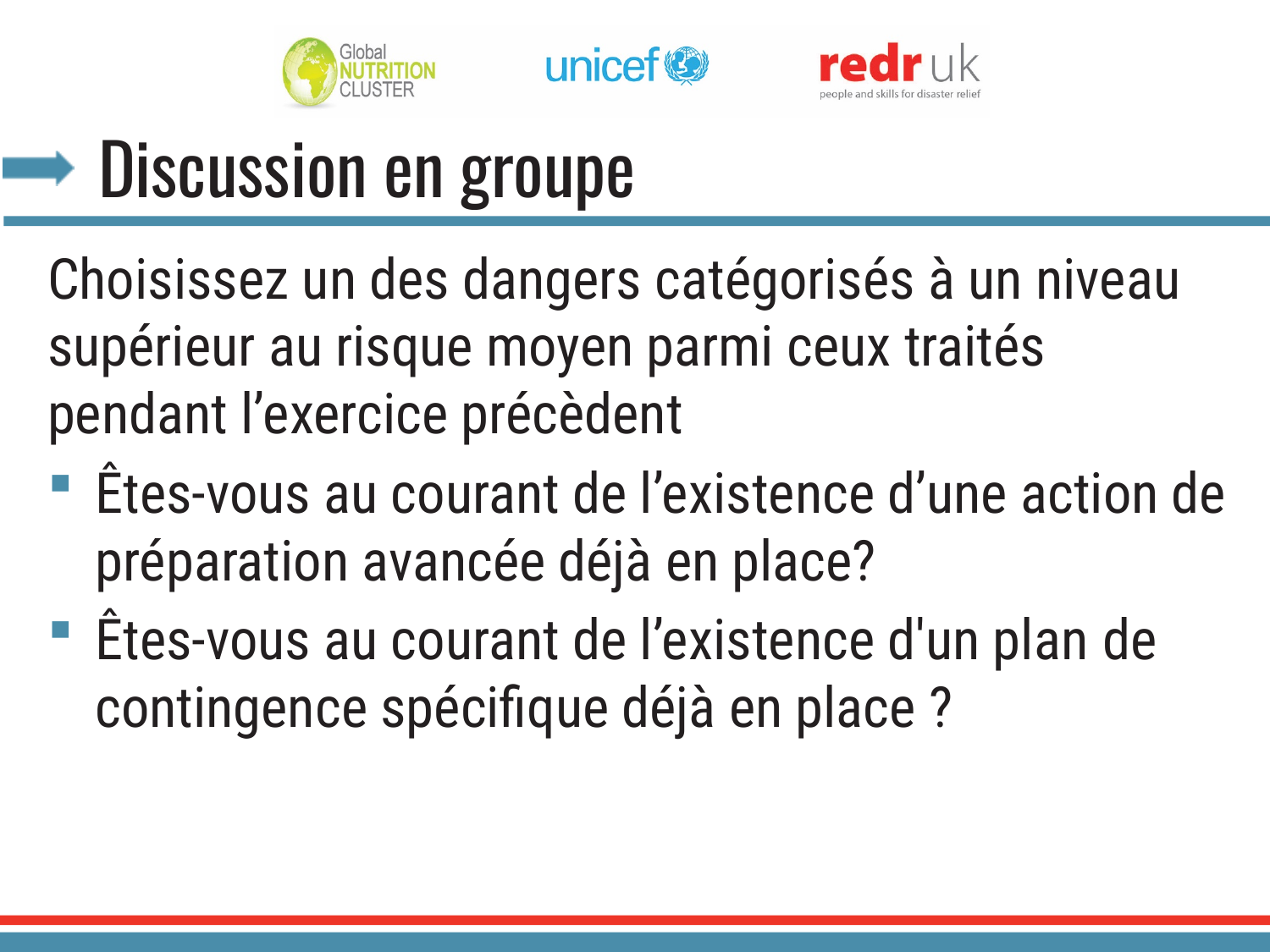

# Discussion en groupe
Choisissez un des dangers catégorisés à un niveau supérieur au risque moyen parmi ceux traités pendant l’exercice précèdent
Êtes-vous au courant de l’existence d’une action de préparation avancée déjà en place?
Êtes-vous au courant de l’existence d'un plan de contingence spécifique déjà en place ?